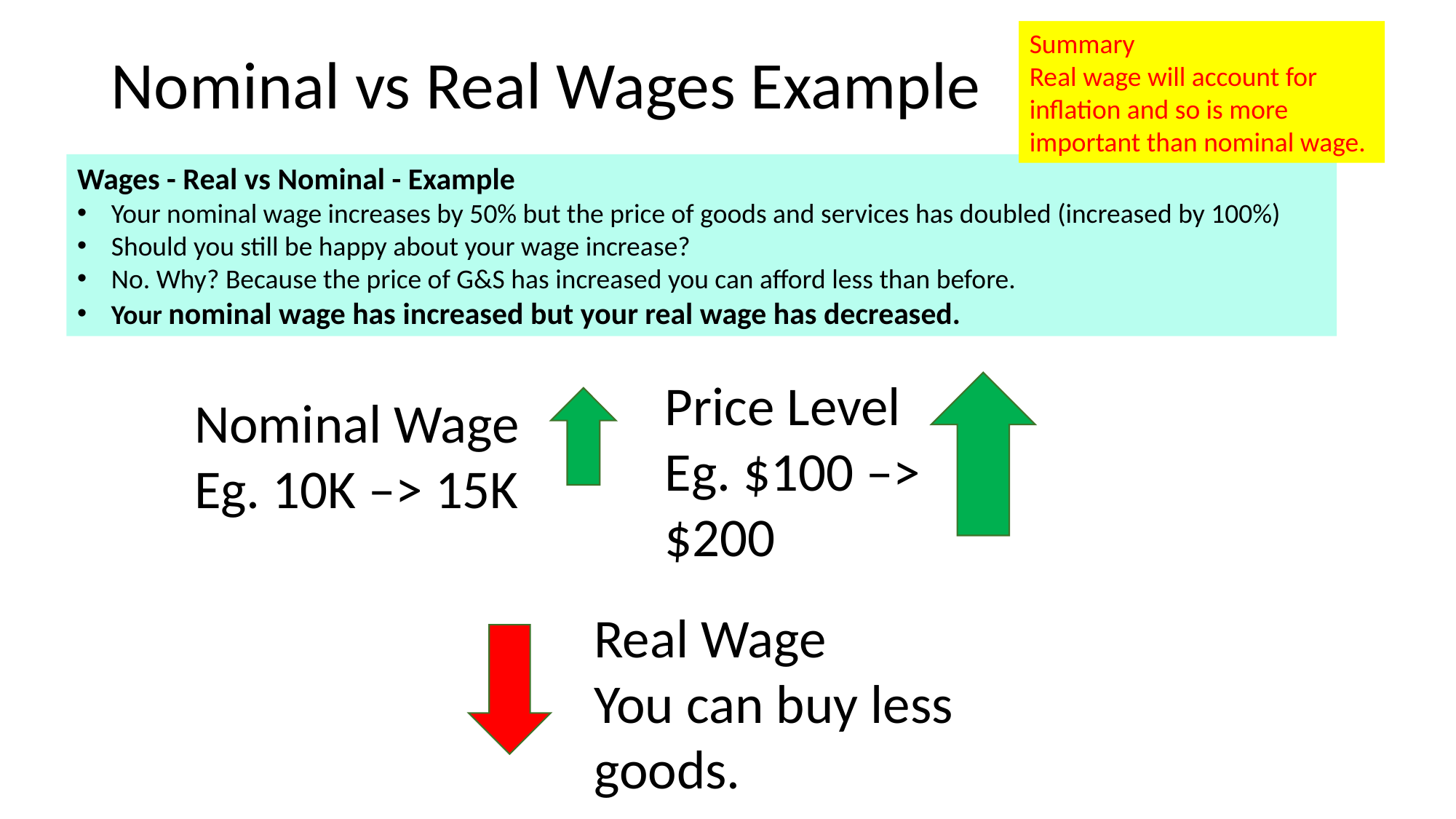

Summary
Real wage will account for inflation and so is more important than nominal wage.
# Nominal vs Real Wages Example
Wages - Real vs Nominal - Example
Your nominal wage increases by 50% but the price of goods and services has doubled (increased by 100%)
Should you still be happy about your wage increase?
No. Why? Because the price of G&S has increased you can afford less than before.
Your nominal wage has increased but your real wage has decreased.
Price Level
Eg. $100 –> $200

Nominal Wage
Eg. 10K –> 15K

Real Wage
You can buy less goods.